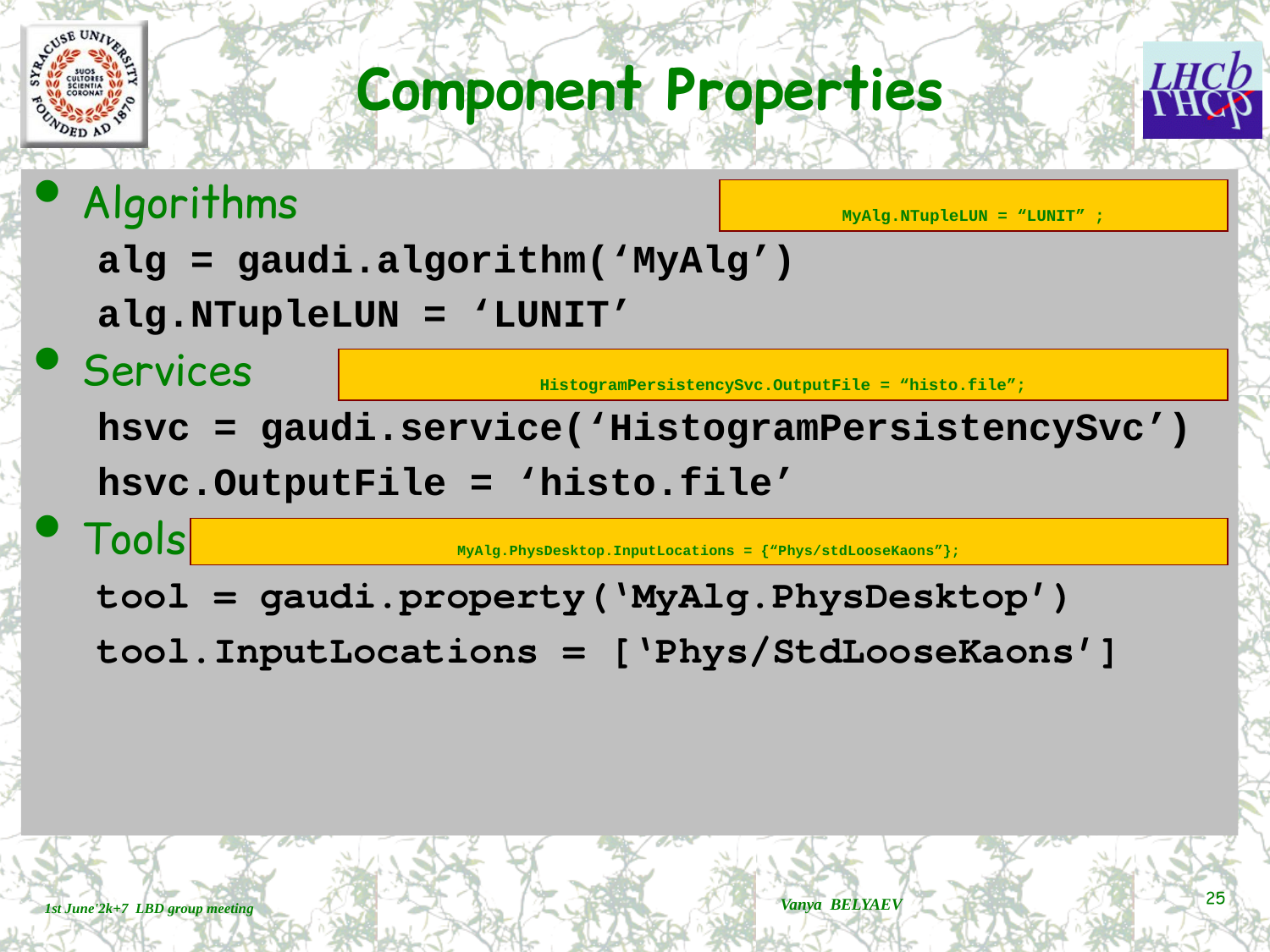

# Component Properties
Algorithms
alg = gaudi.algorithm(‘MyAlg’)
alg.NTupleLUN = ‘LUNIT’
Services
hsvc = gaudi.service(‘HistogramPersistencySvc’)
hsvc.OutputFile = ‘histo.file’
Tools
tool = gaudi.property(‘MyAlg.PhysDesktop’)
tool.InputLocations = [‘Phys/StdLooseKaons’]
MyAlg.NTupleLUN = “LUNIT” ;
HistogramPersistencySvc.OutputFile = “histo.file”;
MyAlg.PhysDesktop.InputLocations = {“Phys/stdLooseKaons”};
Vanya  BELYAEV
25
1st June'2k+7  LBD group meeting